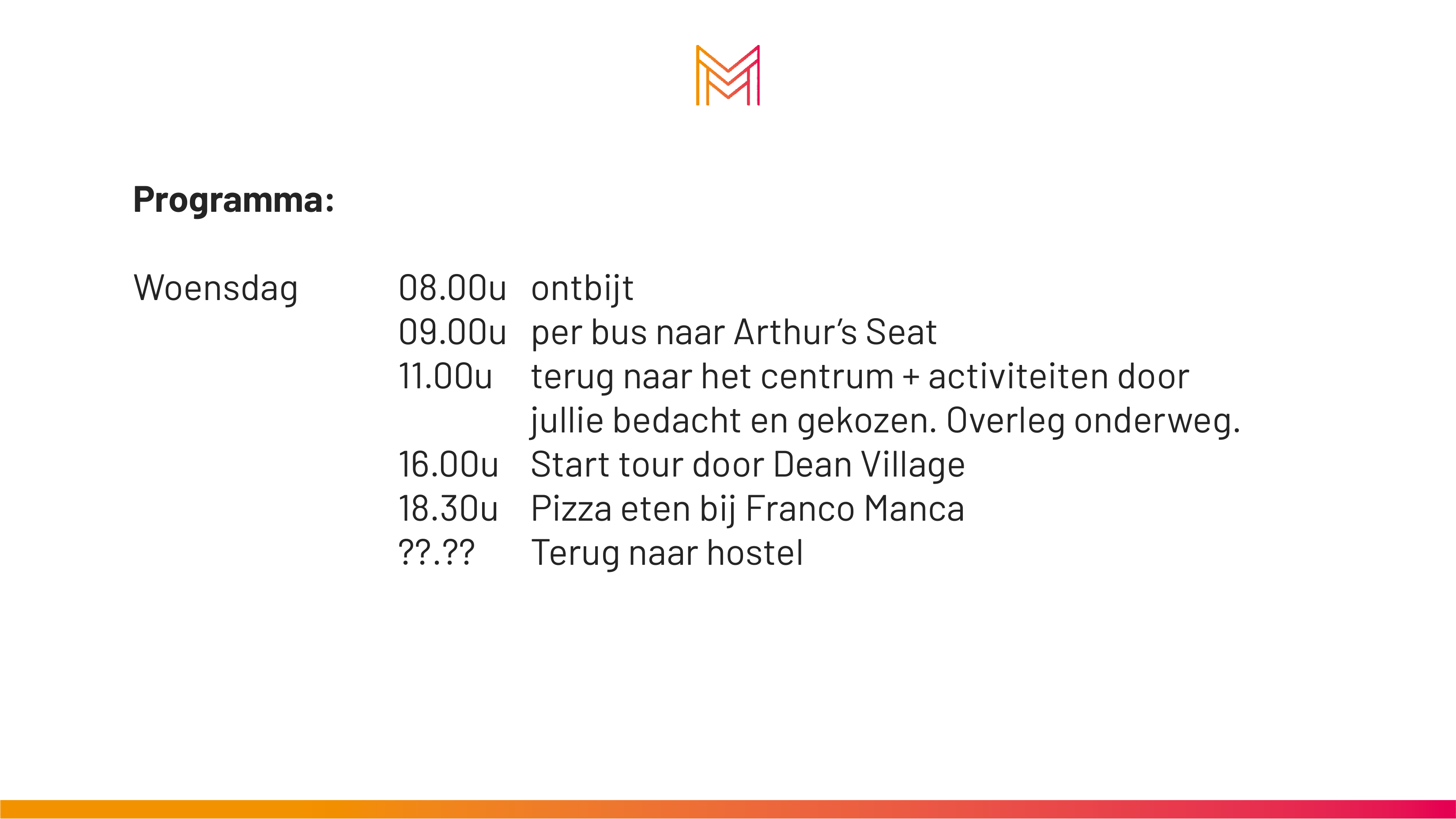

Programma:

Woensdag		08.00u	ontbijt
				09.00u	per bus naar Arthur’s Seat
				11.00u	terug naar het centrum + activiteiten door
						jullie bedacht en gekozen. Overleg onderweg.
				16.00u	Start tour door Dean Village
				18.30u	Pizza eten bij Franco Manca
				??.??	Terug naar hostel